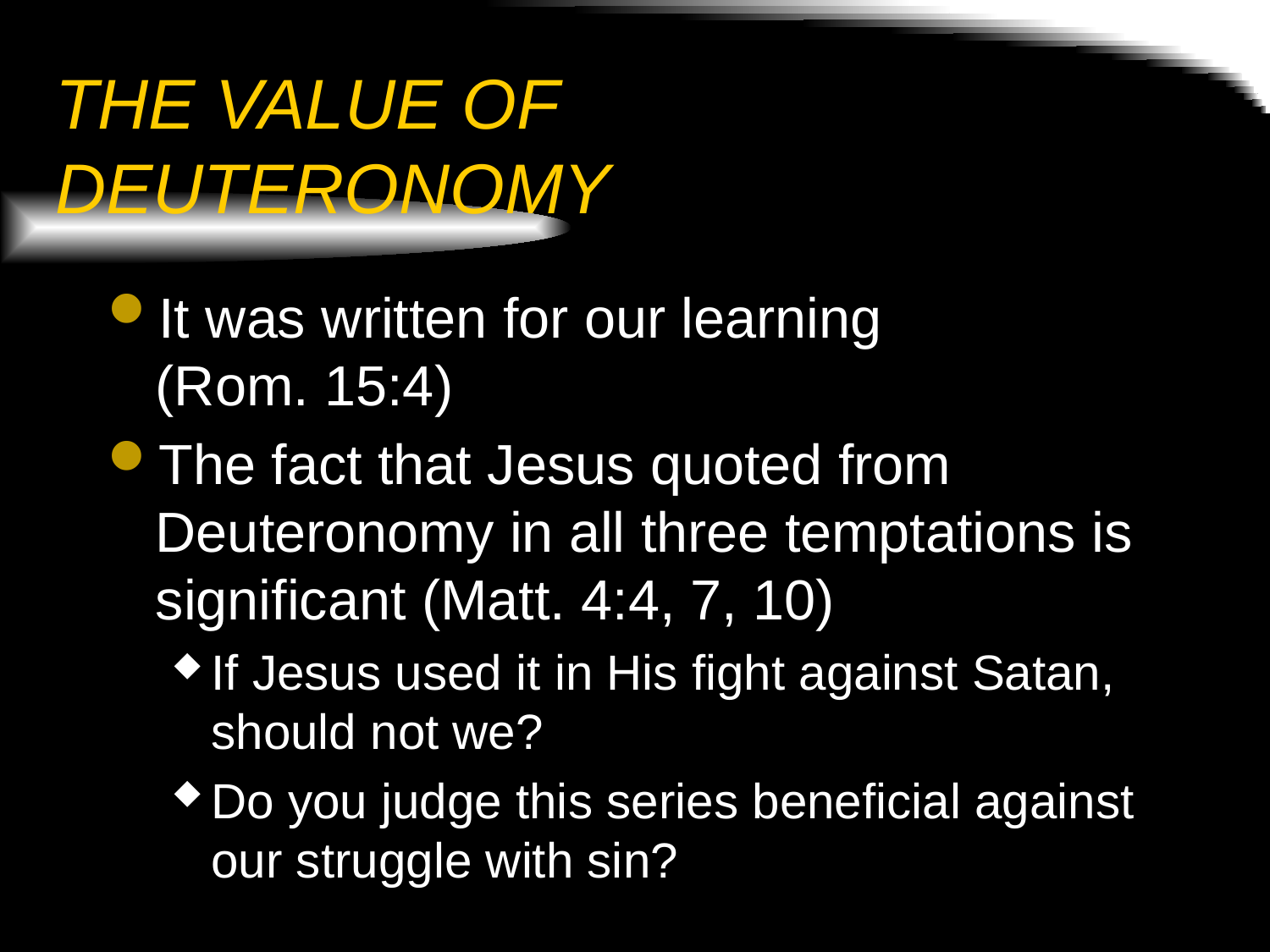

# THE VALUE OF DEUTERONOMY
It was written for our learning
(Rom. 15:4)
The fact that Jesus quoted from Deuteronomy in all three temptations is significant (Matt. 4:4, 7, 10)
If Jesus used it in His fight against Satan, should not we?
Do you judge this series beneficial against our struggle with sin?